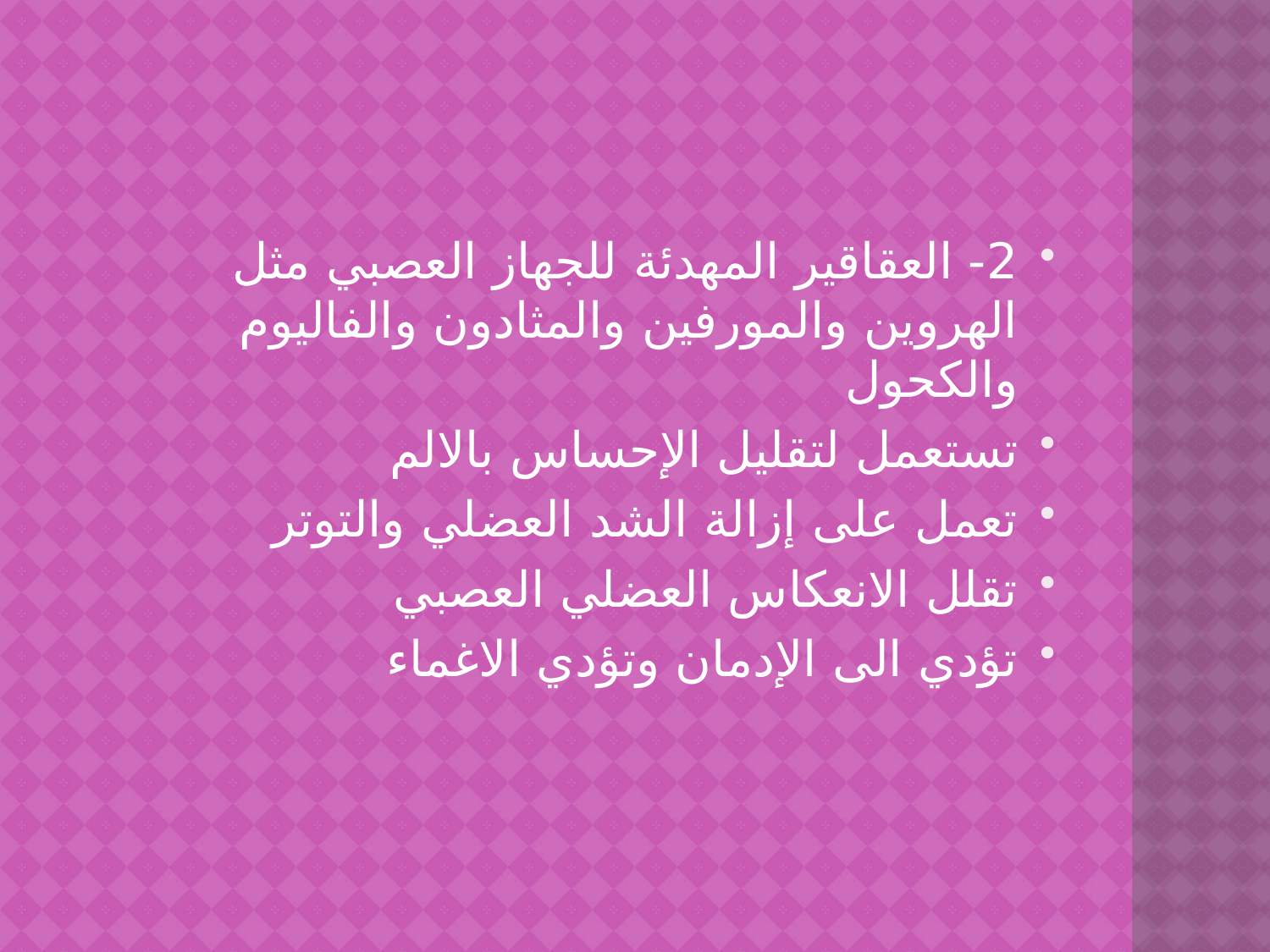

#
2- العقاقير المهدئة للجهاز العصبي مثل الهروين والمورفين والمثادون والفاليوم والكحول
تستعمل لتقليل الإحساس بالالم
تعمل على إزالة الشد العضلي والتوتر
تقلل الانعكاس العضلي العصبي
تؤدي الى الإدمان وتؤدي الاغماء